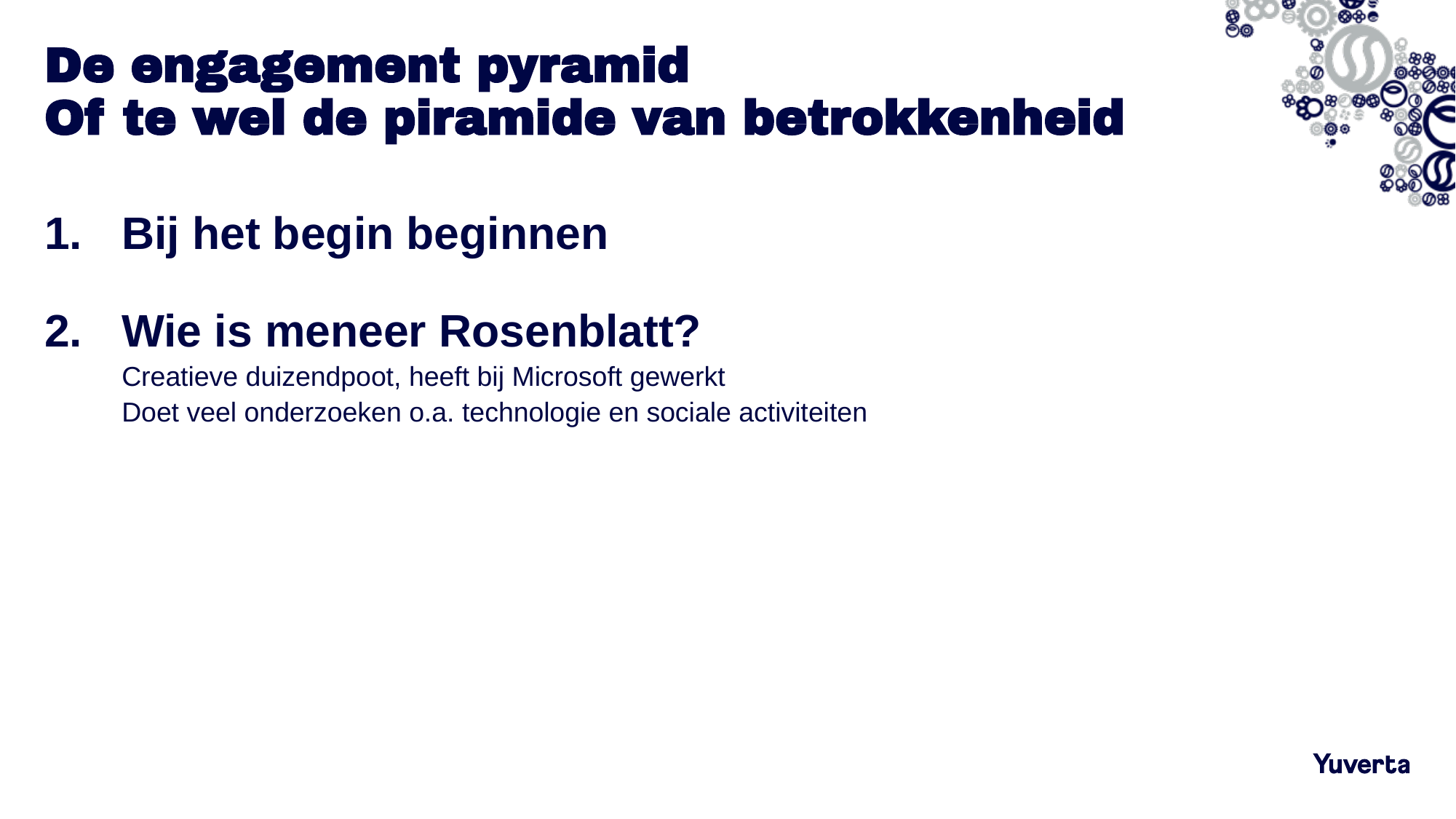

# De engagement pyramid Of te wel de piramide van betrokkenheid
Bij het begin beginnen
Wie is meneer Rosenblatt?
Creatieve duizendpoot, heeft bij Microsoft gewerkt
Doet veel onderzoeken o.a. technologie en sociale activiteiten